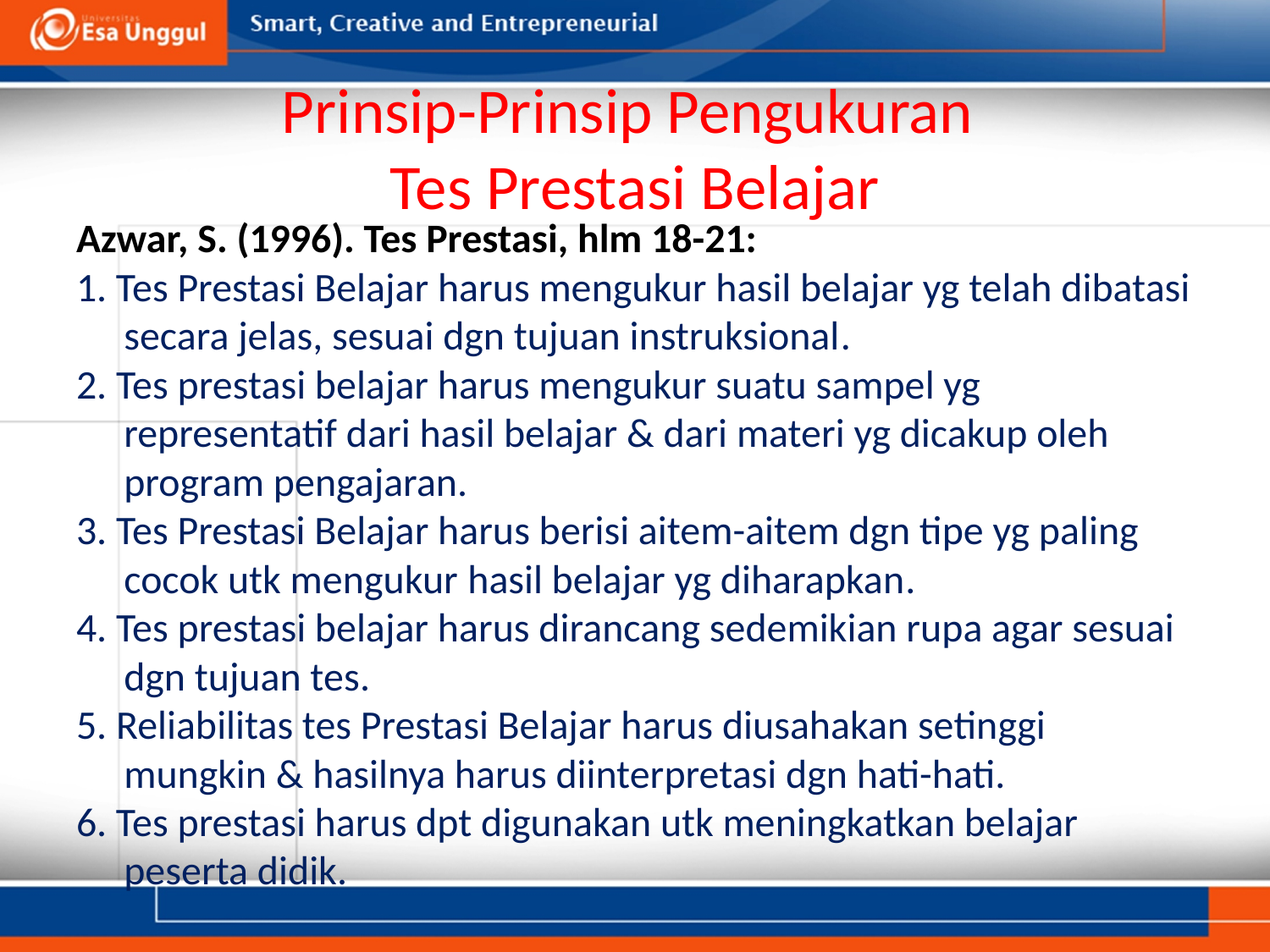

# Prinsip-Prinsip Pengukuran Tes Prestasi Belajar
Azwar, S. (1996). Tes Prestasi, hlm 18-21:
1. Tes Prestasi Belajar harus mengukur hasil belajar yg telah dibatasi secara jelas, sesuai dgn tujuan instruksional.
2. Tes prestasi belajar harus mengukur suatu sampel yg representatif dari hasil belajar & dari materi yg dicakup oleh program pengajaran.
3. Tes Prestasi Belajar harus berisi aitem-aitem dgn tipe yg paling cocok utk mengukur hasil belajar yg diharapkan.
4. Tes prestasi belajar harus dirancang sedemikian rupa agar sesuai dgn tujuan tes.
5. Reliabilitas tes Prestasi Belajar harus diusahakan setinggi mungkin & hasilnya harus diinterpretasi dgn hati-hati.
6. Tes prestasi harus dpt digunakan utk meningkatkan belajar peserta didik.